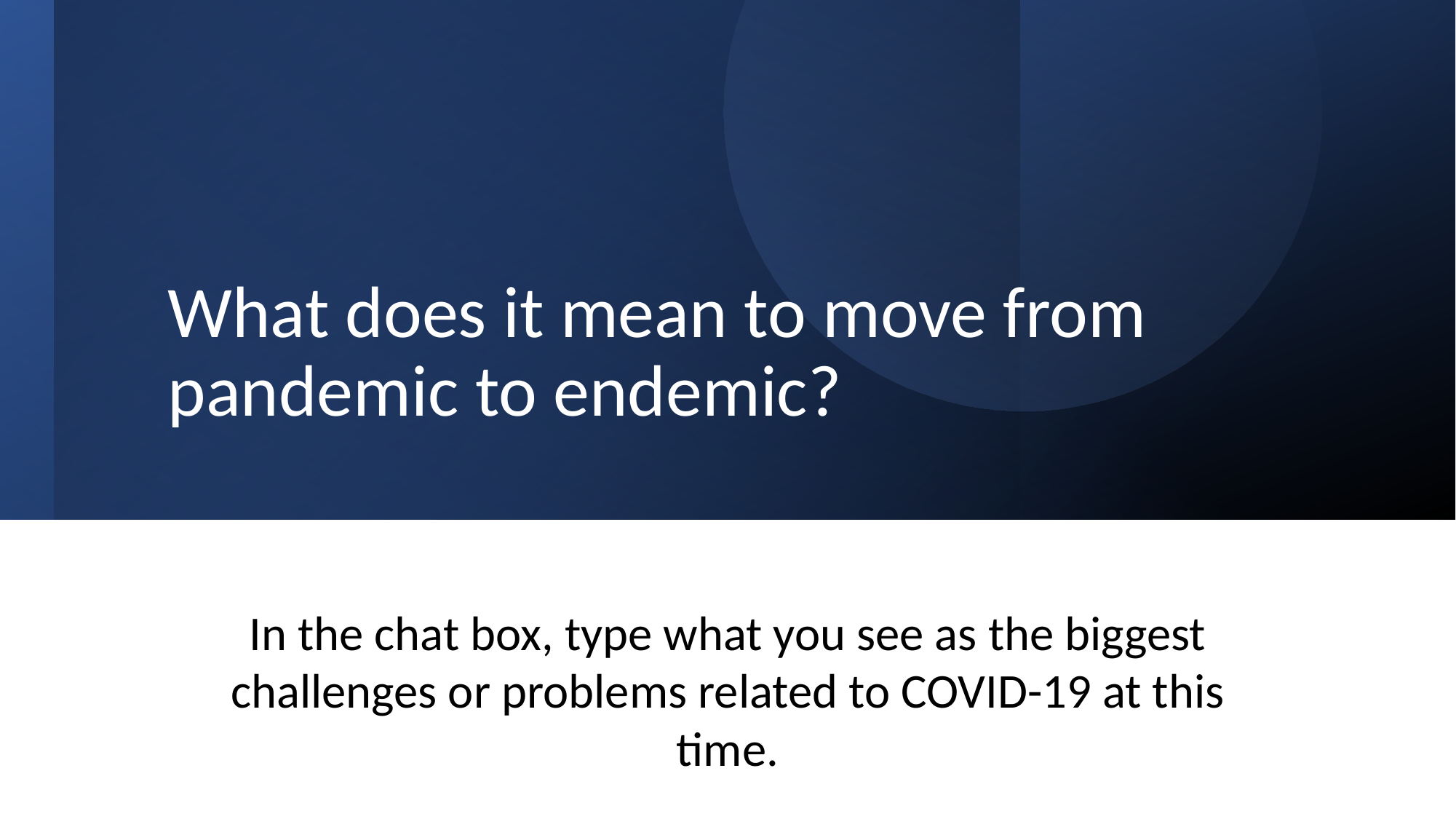

# What does it mean to move from pandemic to endemic?
In the chat box, type what you see as the biggest challenges or problems related to COVID-19 at this time.